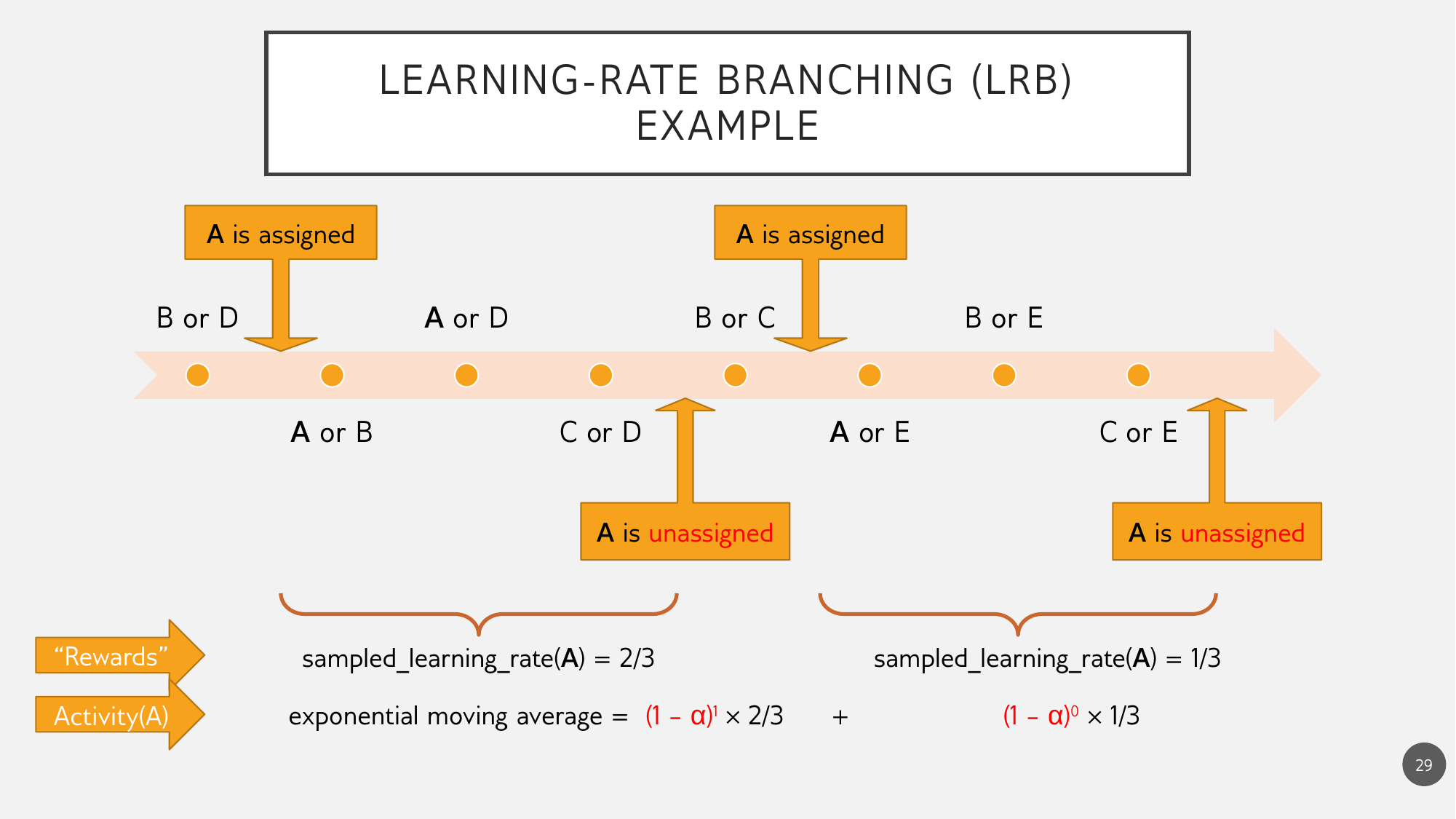

# Learning-Rate Branching (LRB) Example
A is assigned
A is assigned
B or D
A or B
A or D
C or D
B or C
A or E
B or E
C or E
A is unassigned
A is unassigned

“Rewards”
sampled_learning_rate(A) = 2/3
sampled_learning_rate(A) = 1/3
Activity(A)
exponential moving average =  (1 – α)1 × 2/3      +                   (1 – α)0 × 1/3
29